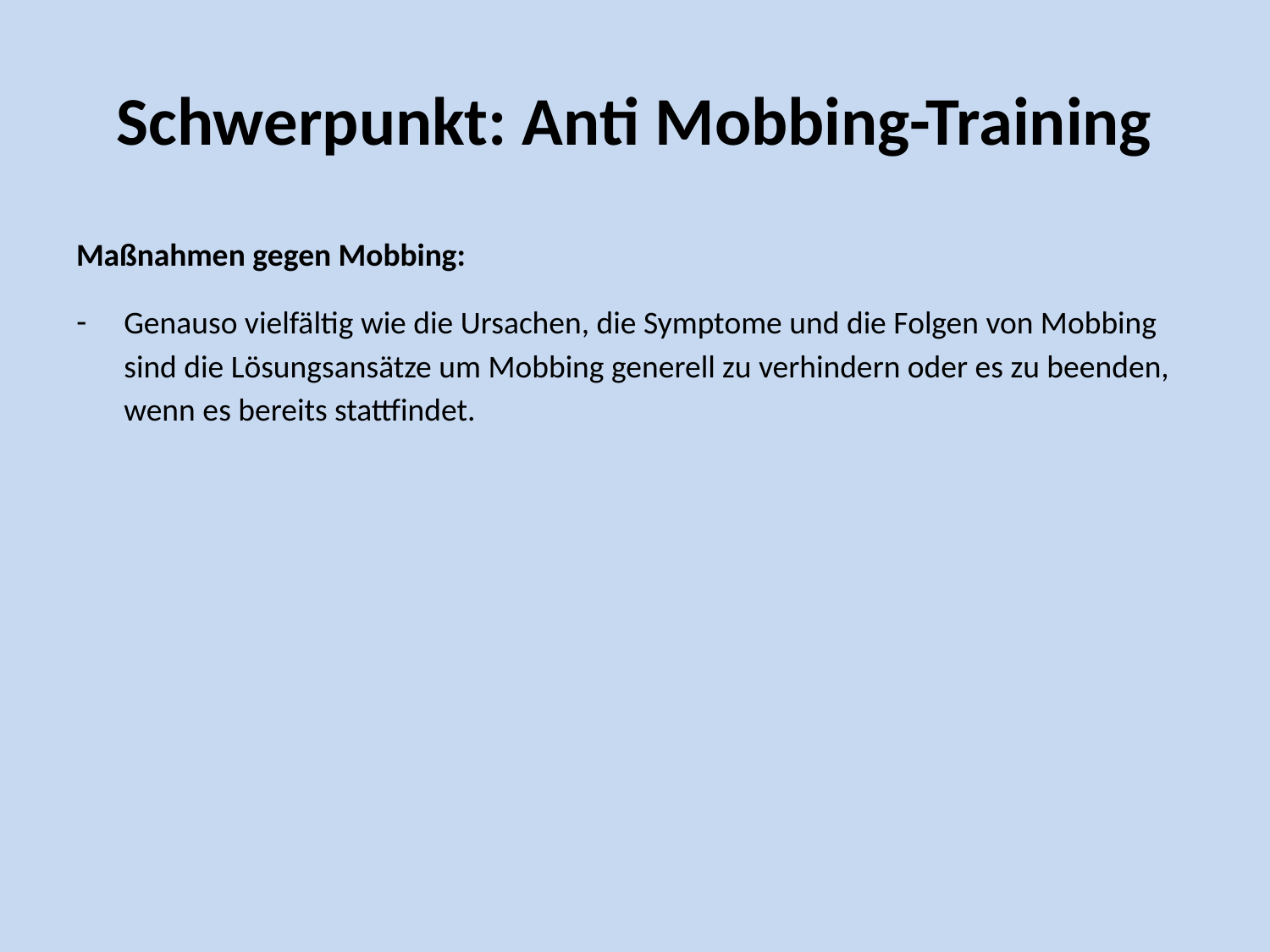

# Schwerpunkt: Anti Mobbing-Training
Maßnahmen gegen Mobbing:
Genauso vielfältig wie die Ursachen, die Symptome und die Folgen von Mobbing sind die Lösungsansätze um Mobbing generell zu verhindern oder es zu beenden, wenn es bereits stattfindet.